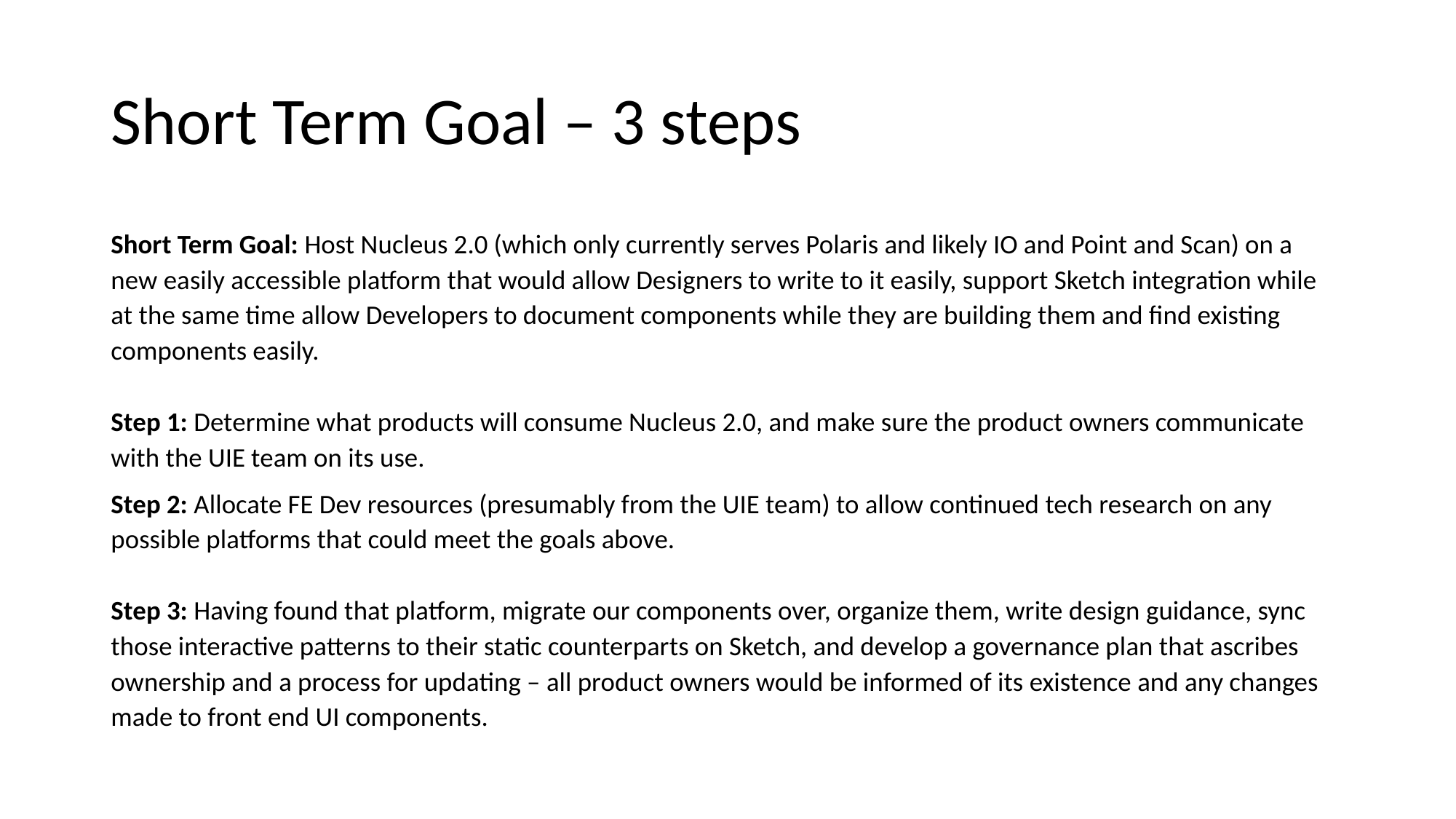

# Short Term Goal – 3 steps
Short Term Goal: Host Nucleus 2.0 (which only currently serves Polaris and likely IO and Point and Scan) on a new easily accessible platform that would allow Designers to write to it easily, support Sketch integration while at the same time allow Developers to document components while they are building them and find existing components easily.
Step 1: Determine what products will consume Nucleus 2.0, and make sure the product owners communicate with the UIE team on its use.
Step 2: Allocate FE Dev resources (presumably from the UIE team) to allow continued tech research on any possible platforms that could meet the goals above.
Step 3: Having found that platform, migrate our components over, organize them, write design guidance, sync those interactive patterns to their static counterparts on Sketch, and develop a governance plan that ascribes ownership and a process for updating – all product owners would be informed of its existence and any changes made to front end UI components.